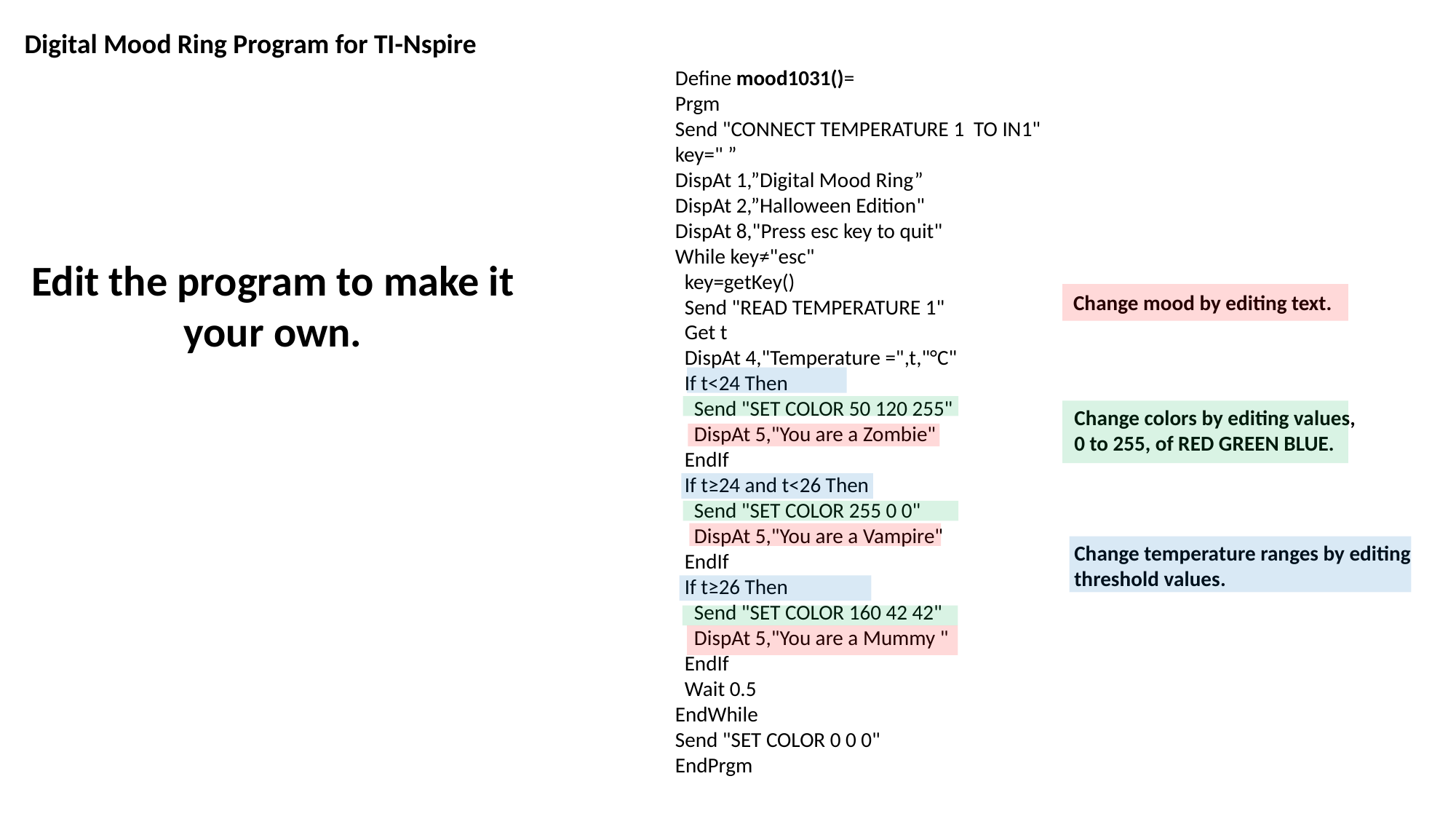

Digital Mood Ring Program for TI-Nspire
Define mood1031()=
Prgm
Send "CONNECT TEMPERATURE 1  TO IN1"
key=" ”
DispAt 1,”Digital Mood Ring”
DispAt 2,”Halloween Edition"
DispAt 8,"Press esc key to quit"
While key≠"esc"
  key=getKey()
  Send "READ TEMPERATURE 1"
  Get t
  DispAt 4,"Temperature =",t,"°C"
  If t<24 Then
    Send "SET COLOR 50 120 255"
    DispAt 5,"You are a Zombie"
  EndIf
  If t≥24 and t<26 Then
    Send "SET COLOR 255 0 0"
    DispAt 5,"You are a Vampire"
  EndIf
  If t≥26 Then
    Send "SET COLOR 160 42 42"
    DispAt 5,"You are a Mummy "
  EndIf
  Wait 0.5
EndWhile
Send "SET COLOR 0 0 0"
EndPrgm
Edit the program to make it your own.
Change mood by editing text.

Change colors by editing values,
0 to 255, of RED GREEN BLUE.

Change temperature ranges by editing
threshold values.